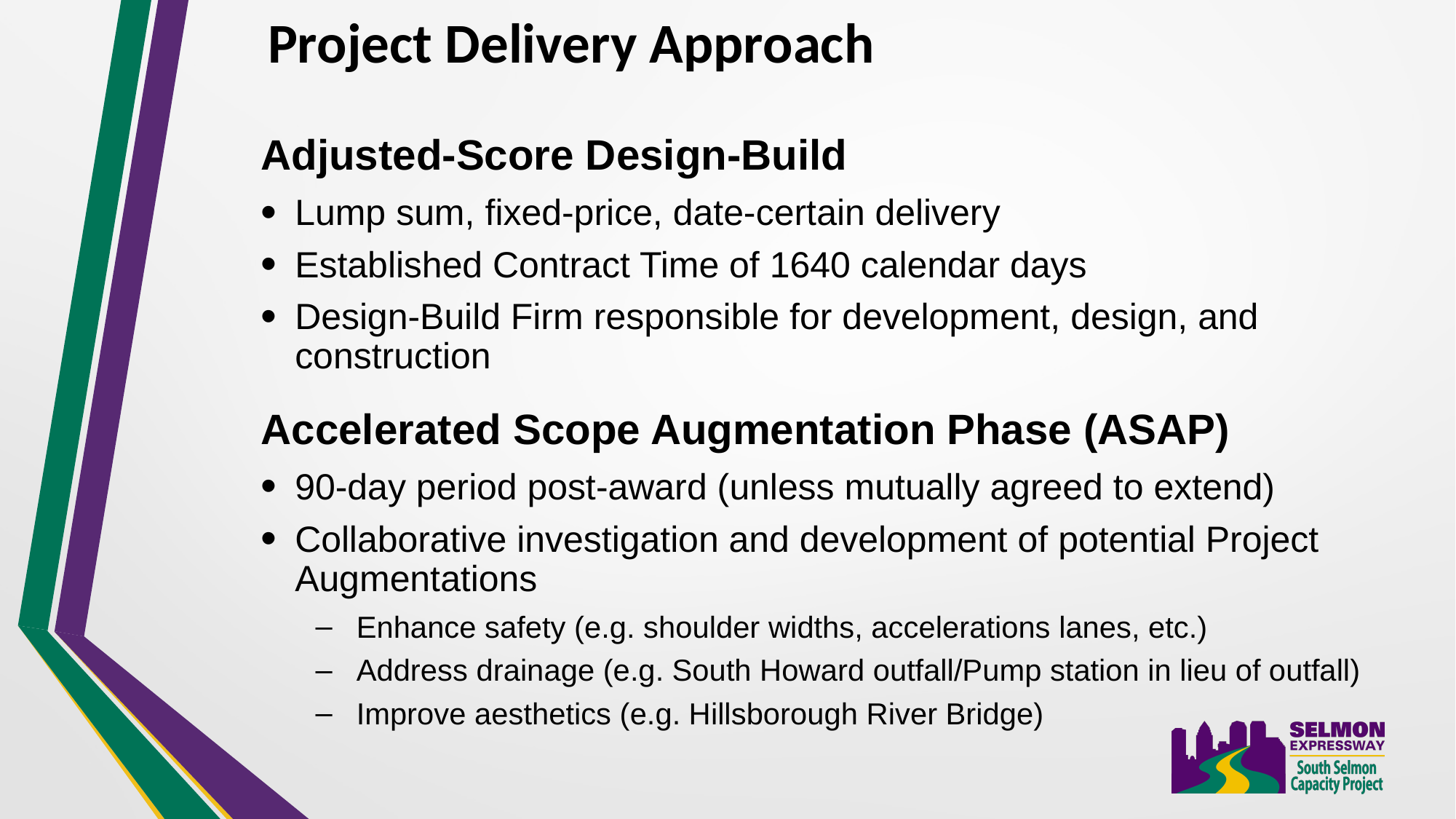

Project Delivery Approach
Adjusted-Score Design-Build
Lump sum, fixed-price, date-certain delivery
Established Contract Time of 1640 calendar days
Design-Build Firm responsible for development, design, and construction
Accelerated Scope Augmentation Phase (ASAP)
90-day period post-award (unless mutually agreed to extend)
Collaborative investigation and development of potential Project Augmentations
Enhance safety (e.g. shoulder widths, accelerations lanes, etc.)
Address drainage (e.g. South Howard outfall/Pump station in lieu of outfall)
Improve aesthetics (e.g. Hillsborough River Bridge)